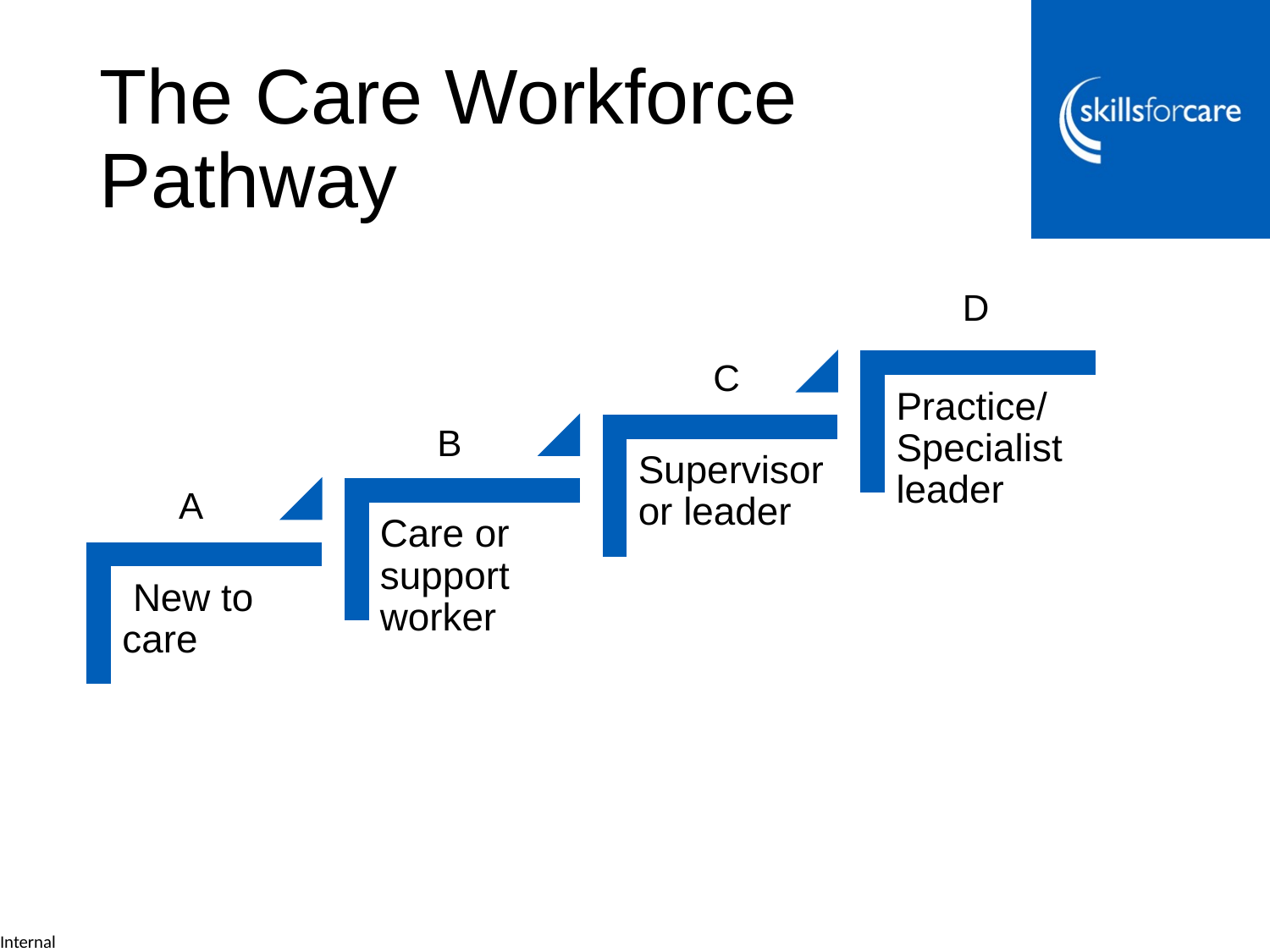

# The Care Workforce Pathway
 New to care
Care or support worker
Supervisor or leader
Practice/ Specialist  leader
D
C
B
A